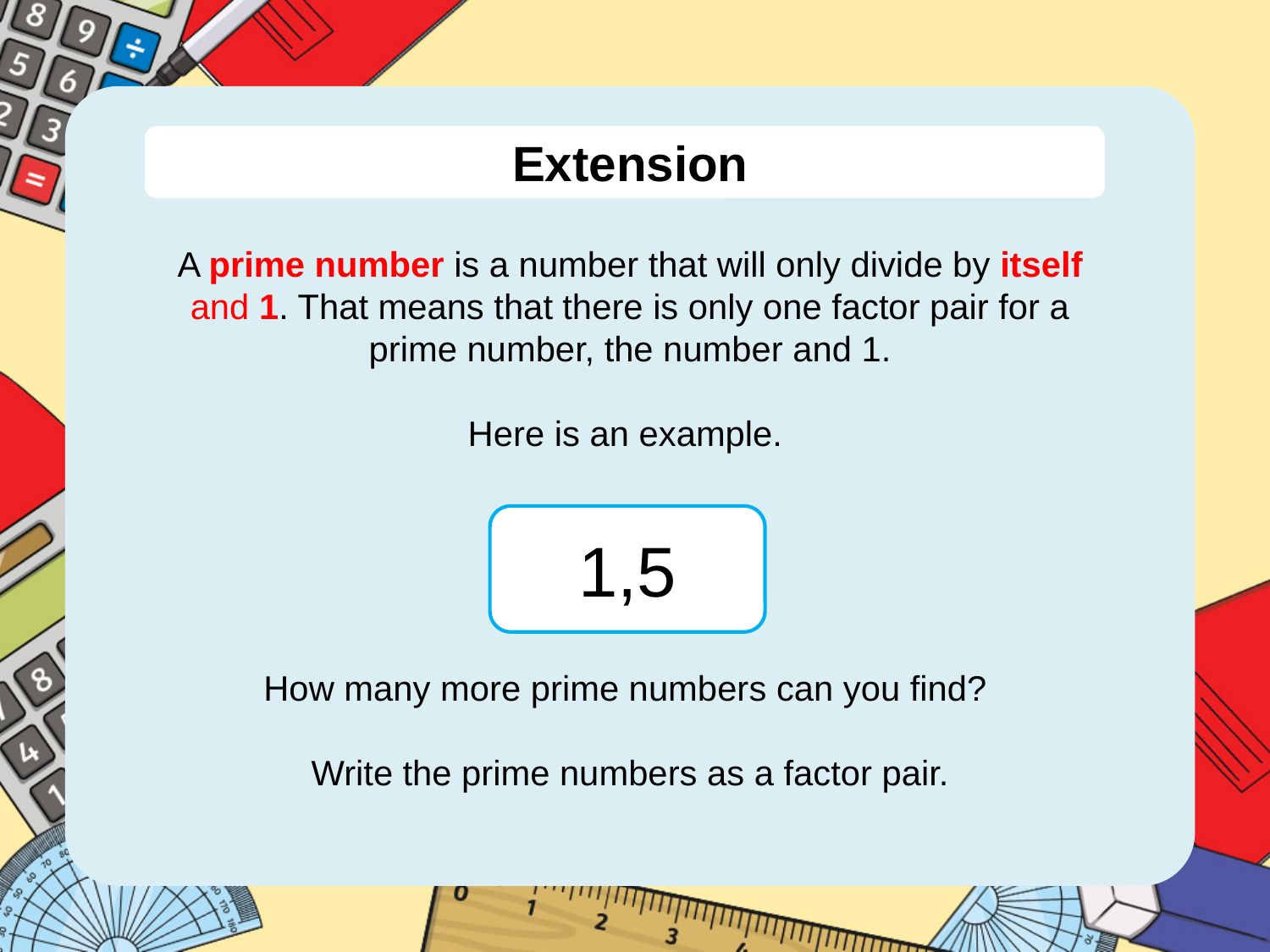

Extension

A prime number is a number that will only divide by itself and 1. That means that there is only one factor pair for a prime number, the number and 1.

Here is an example.

How many more prime numbers can you find?

Write the prime numbers as a factor pair.

1,5